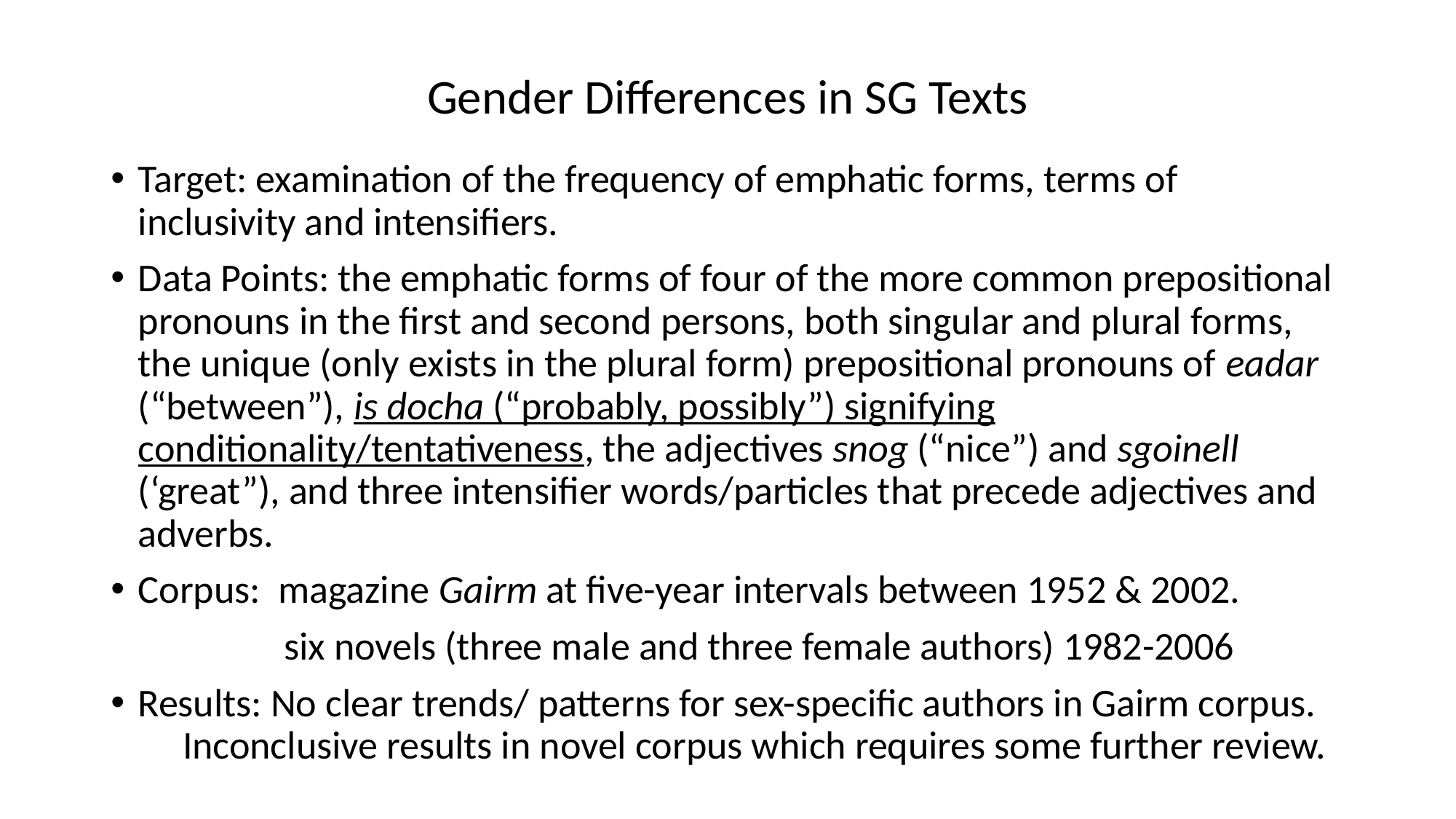

# Gender Differences in SG Texts
Target: examination of the frequency of emphatic forms, terms of inclusivity and intensifiers.
Data Points: the emphatic forms of four of the more common prepositional pronouns in the first and second persons, both singular and plural forms, the unique (only exists in the plural form) prepositional pronouns of eadar (“between”), is docha (“probably, possibly”) signifying conditionality/tentativeness, the adjectives snog (“nice”) and sgoinell (‘great”), and three intensifier words/particles that precede adjectives and adverbs.
Corpus:  magazine Gairm at five-year intervals between 1952 & 2002.
	        six novels (three male and three female authors) 1982-2006
Results: No clear trends/ patterns for sex-specific authors in Gairm corpus.         Inconclusive results in novel corpus which requires some further review.